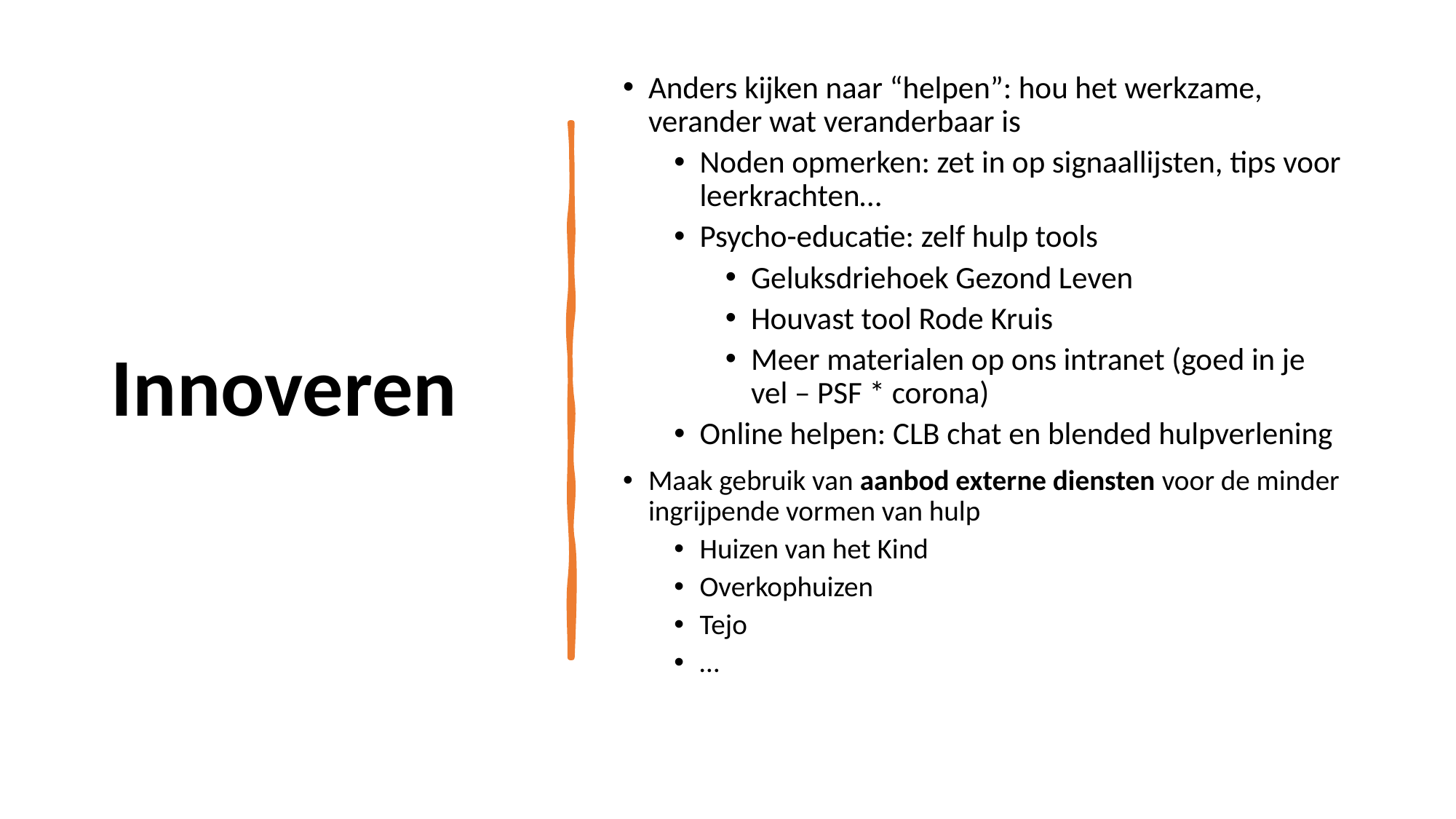

# Innoveren
Anders kijken naar “helpen”: hou het werkzame, verander wat veranderbaar is
Noden opmerken: zet in op signaallijsten, tips voor leerkrachten…
Psycho-educatie: zelf hulp tools
Geluksdriehoek Gezond Leven
Houvast tool Rode Kruis
Meer materialen op ons intranet (goed in je vel – PSF * corona)
Online helpen: CLB chat en blended hulpverlening
Maak gebruik van aanbod externe diensten voor de minder ingrijpende vormen van hulp
Huizen van het Kind
Overkophuizen
Tejo
…